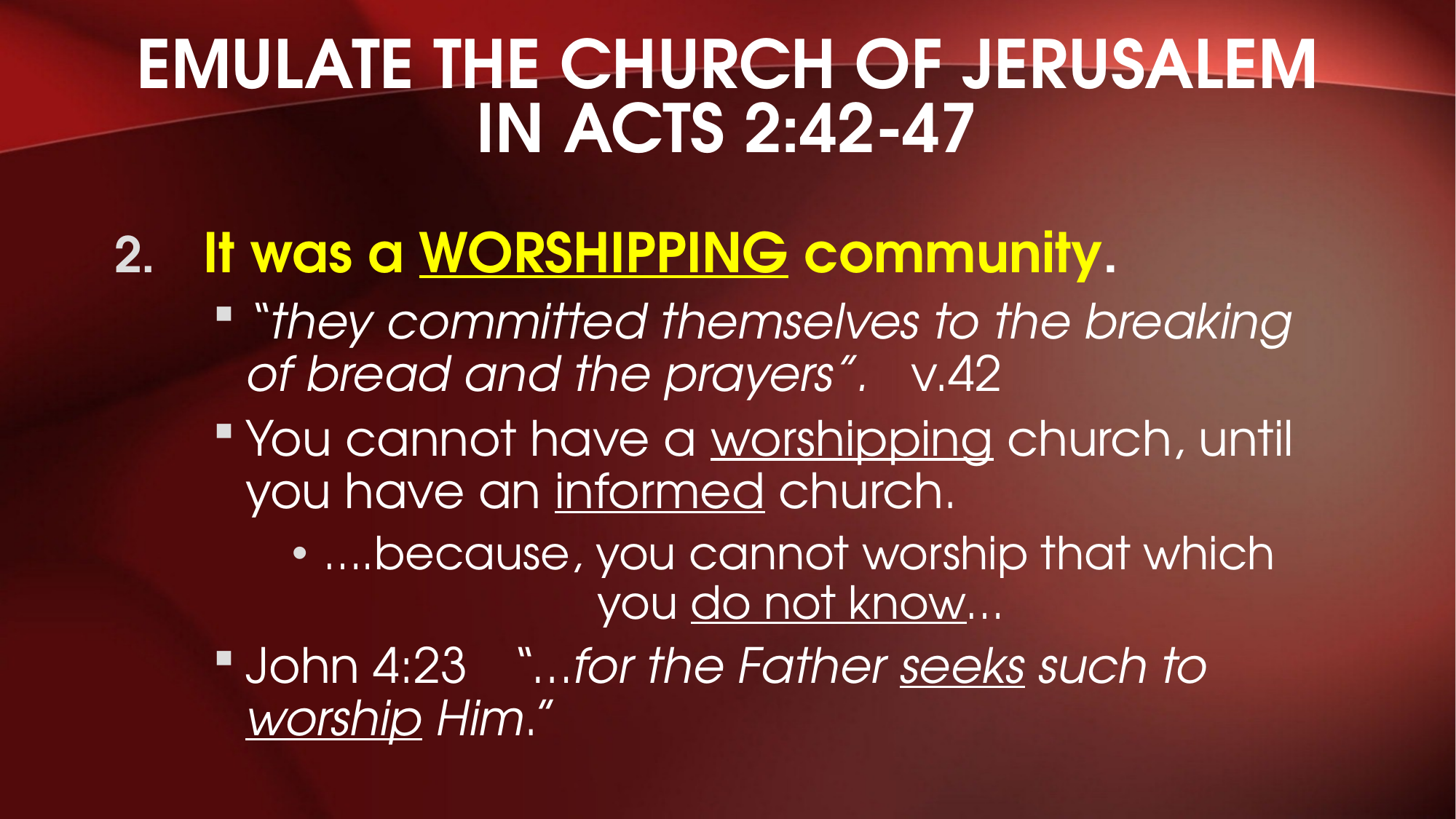

# Emulate the church of Jerusalem in acts 2:42-47
It was a WORSHIPPING community.
“they committed themselves to the breaking of bread and the prayers”.   v.42
You cannot have a worshipping church, until you have an informed church.
….because, you cannot worship that which you do not know…
John 4:23   “…for the Father seeks such to worship Him.”